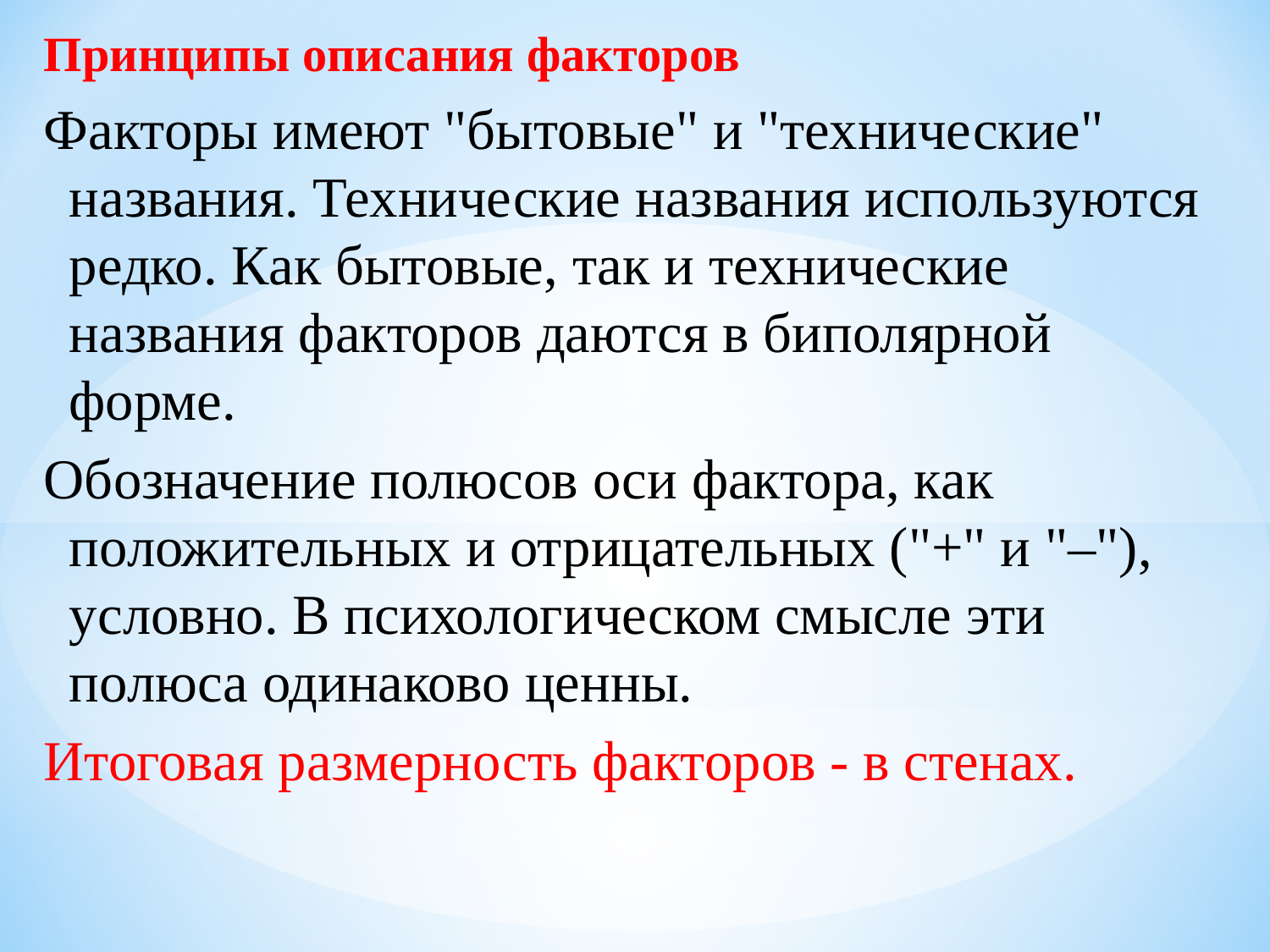

Принципы описания факторов
Факторы имеют "бытовые" и "технические" названия. Технические названия используются редко. Как бытовые, так и технические названия факторов даются в биполярной форме.
Обозначение полюсов оси фактора, как положительных и отрицательных ("+" и "–"), условно. В психологическом смысле эти полюса одинаково ценны.
Итоговая размерность факторов - в стенах.